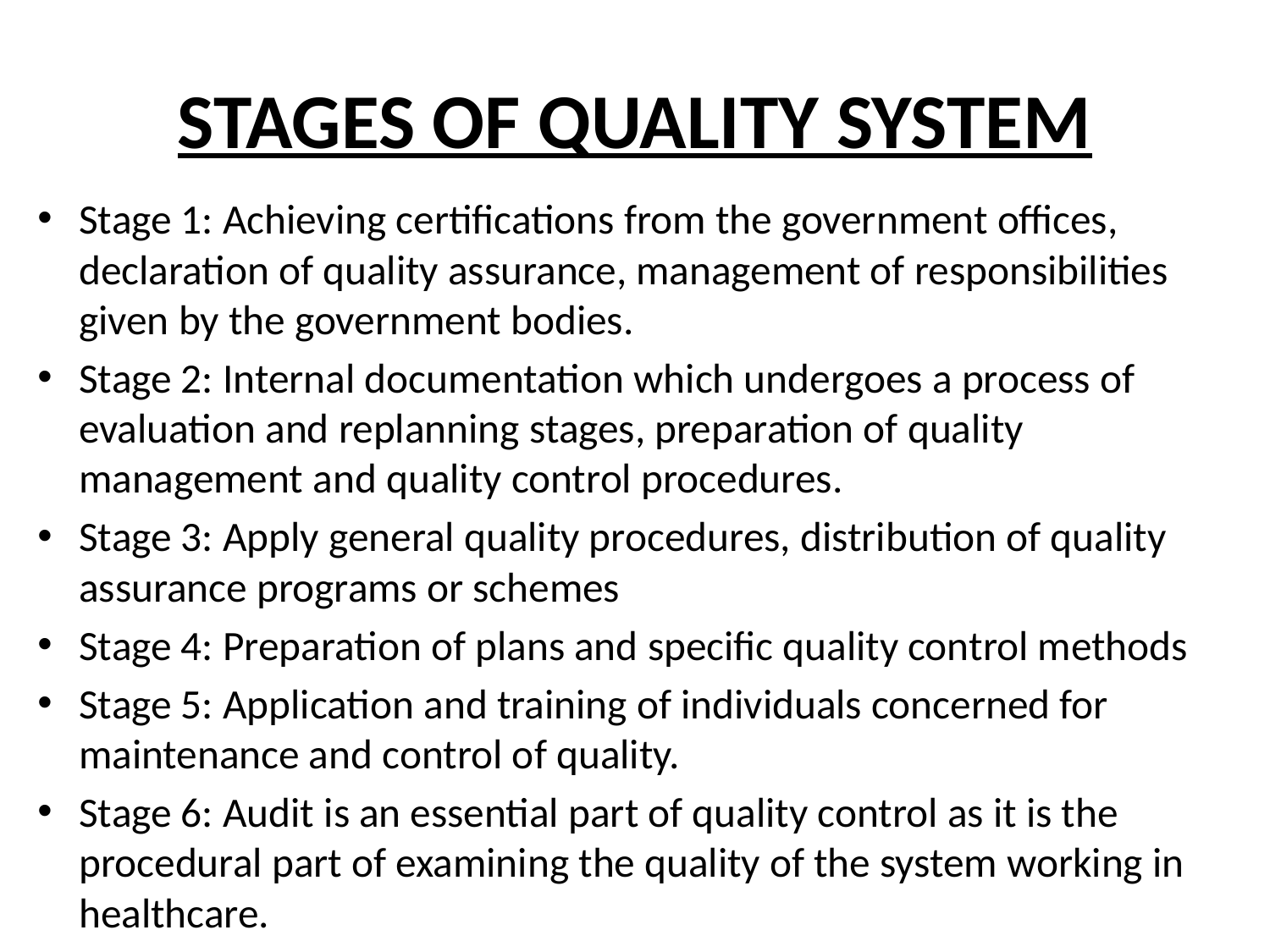

# STAGES OF QUALITY SYSTEM
Stage 1: Achieving certifications from the government offices, declaration of quality assurance, management of responsibilities given by the government bodies.
Stage 2: Internal documentation which undergoes a process of evaluation and replanning stages, preparation of quality management and quality control procedures.
Stage 3: Apply general quality procedures, distribution of quality assurance programs or schemes
Stage 4: Preparation of plans and specific quality control methods
Stage 5: Application and training of individuals concerned for maintenance and control of quality.
Stage 6: Audit is an essential part of quality control as it is the procedural part of examining the quality of the system working in healthcare.